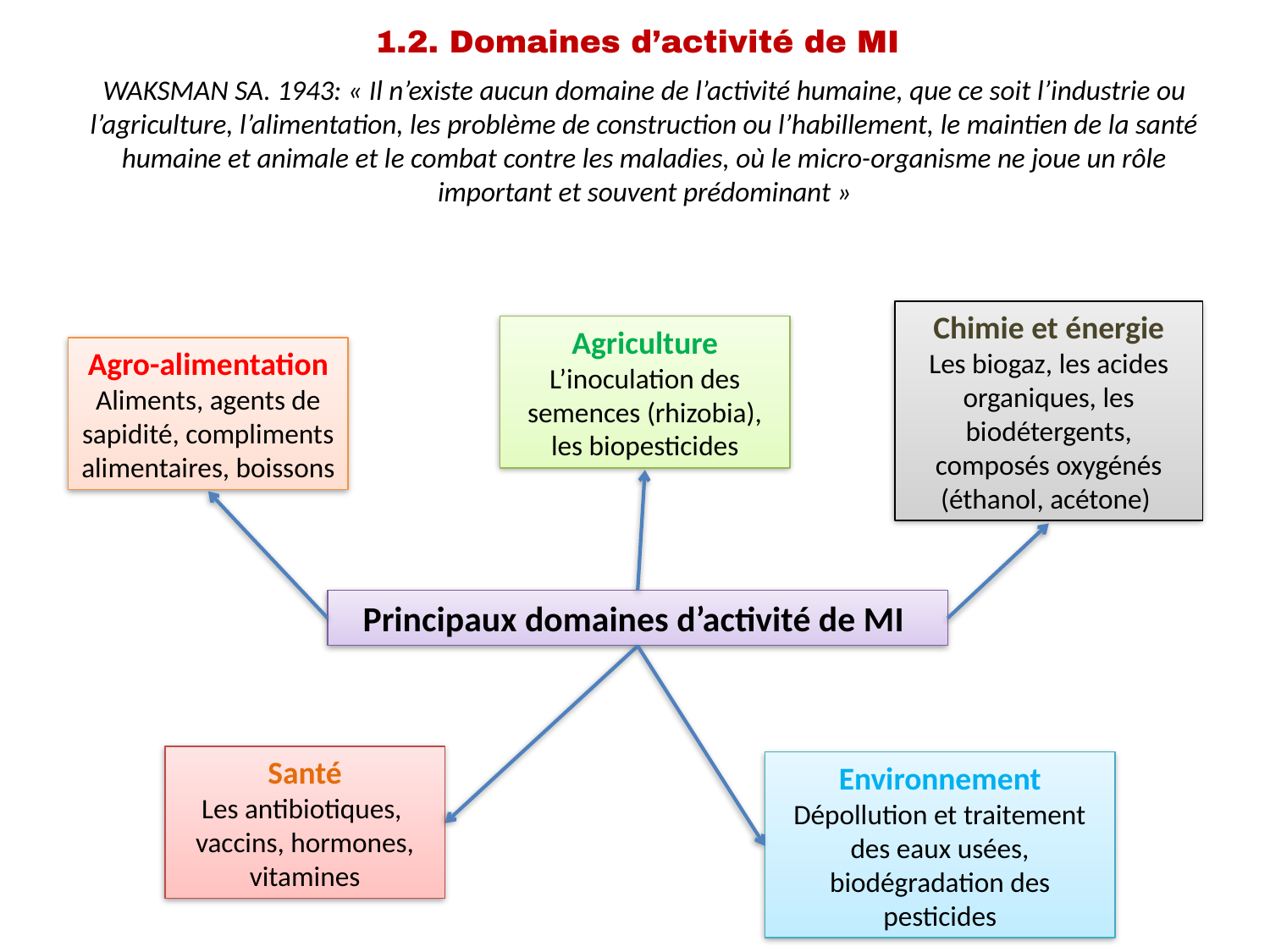

1.2. Domaines d’activité de MI
WAKSMAN SA. 1943: « Il n’existe aucun domaine de l’activité humaine, que ce soit l’industrie ou l’agriculture, l’alimentation, les problème de construction ou l’habillement, le maintien de la santé humaine et animale et le combat contre les maladies, où le micro-organisme ne joue un rôle important et souvent prédominant »
Chimie et énergie
Les biogaz, les acides organiques, les biodétergents, composés oxygénés (éthanol, acétone)
Agriculture
L’inoculation des semences (rhizobia), les biopesticides
Principaux domaines d’activité de MI
Santé
Les antibiotiques,  vaccins, hormones, vitamines
Agro-alimentation
Aliments, agents de sapidité, compliments alimentaires, boissons
Environnement
Dépollution et traitement des eaux usées, biodégradation des pesticides